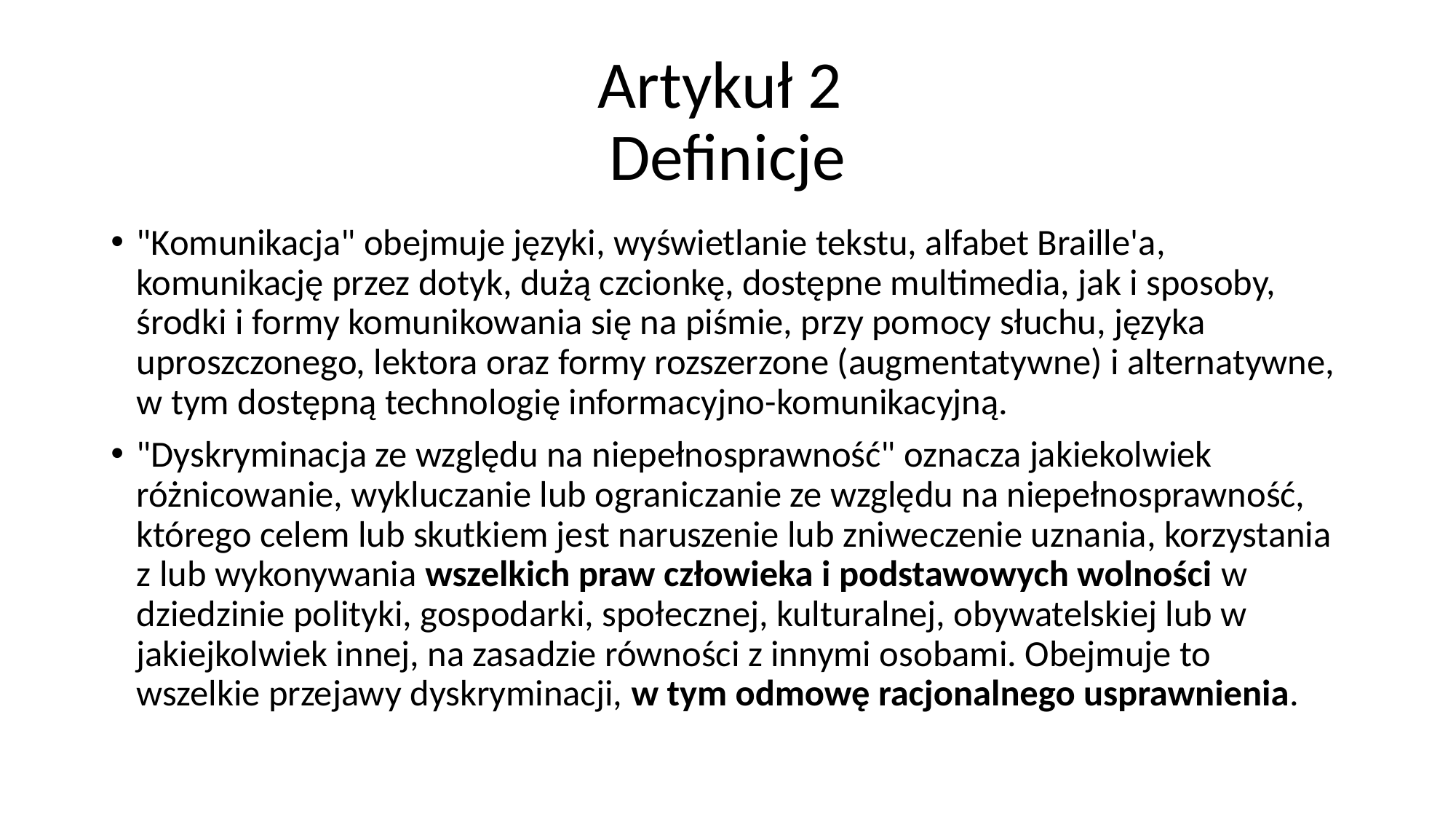

# Artykuł 2 Definicje
"Komunikacja" obejmuje języki, wyświetlanie tekstu, alfabet Braille'a, komunikację przez dotyk, dużą czcionkę, dostępne multimedia, jak i sposoby, środki i formy komunikowania się na piśmie, przy pomocy słuchu, języka uproszczonego, lektora oraz formy rozszerzone (augmentatywne) i alternatywne, w tym dostępną technologię informacyjno-komunikacyjną.
"Dyskryminacja ze względu na niepełnosprawność" oznacza jakiekolwiek różnicowanie, wykluczanie lub ograniczanie ze względu na niepełnosprawność, którego celem lub skutkiem jest naruszenie lub zniweczenie uznania, korzystania z lub wykonywania wszelkich praw człowieka i podstawowych wolności w dziedzinie polityki, gospodarki, społecznej, kulturalnej, obywatelskiej lub w jakiejkolwiek innej, na zasadzie równości z innymi osobami. Obejmuje to wszelkie przejawy dyskryminacji, w tym odmowę racjonalnego usprawnienia.